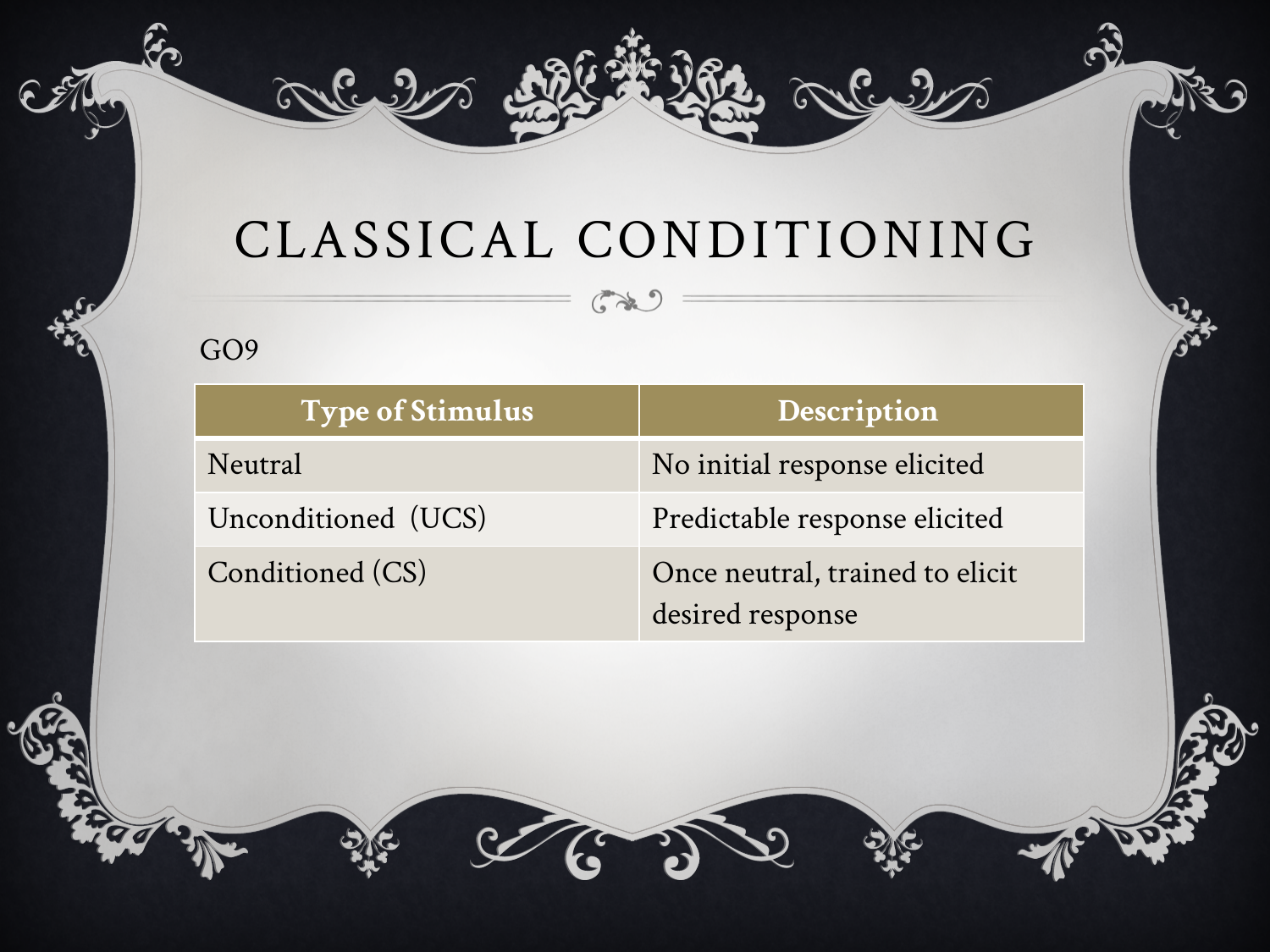

# Classical conditioning
GO9
| Type of Stimulus | Description |
| --- | --- |
| Neutral | No initial response elicited |
| Unconditioned (UCS) | Predictable response elicited |
| Conditioned (CS) | Once neutral, trained to elicit desired response |